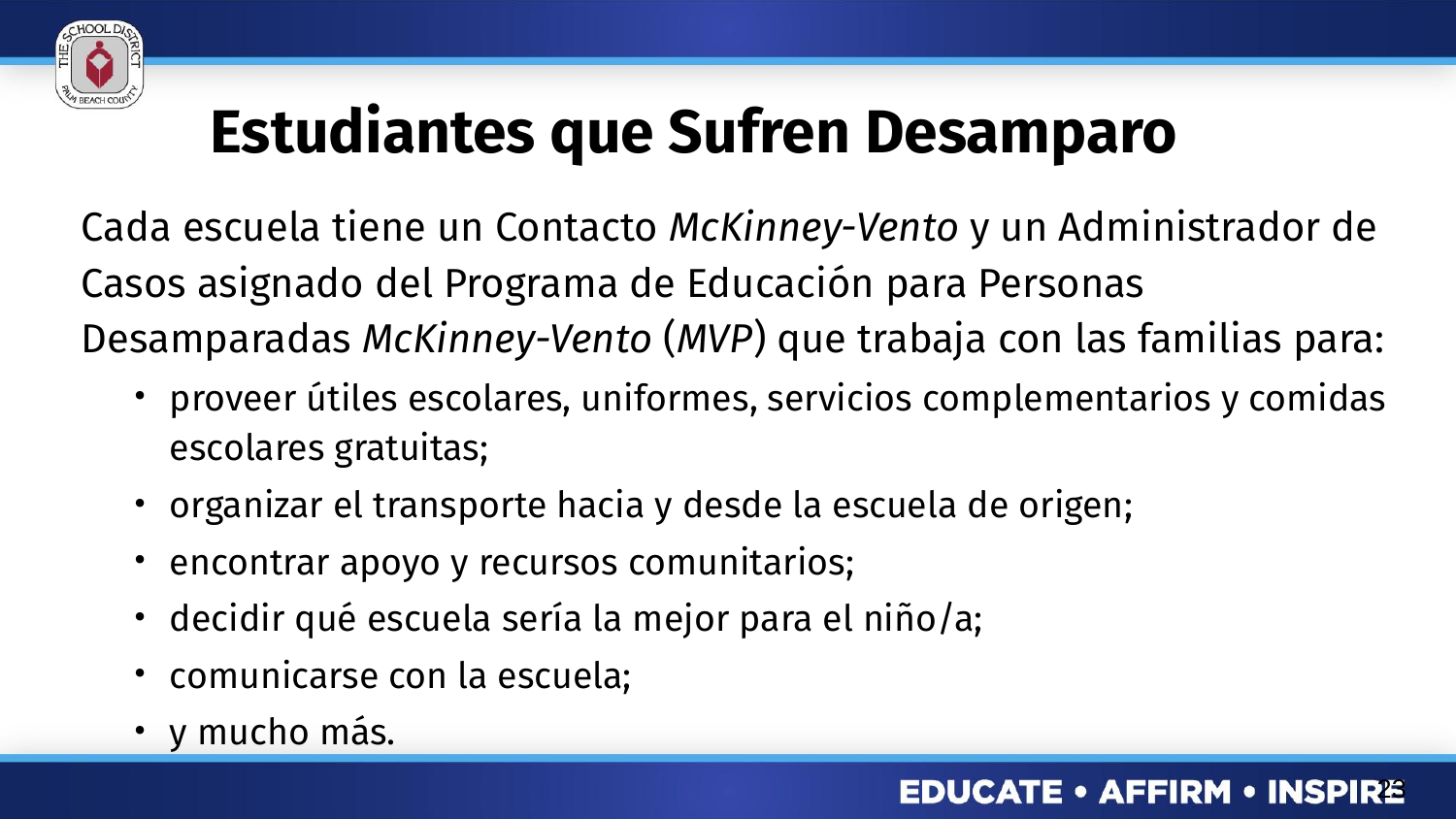

# Estudiantes que Sufren Desamparo
Cada escuela tiene un Contacto McKinney-Vento y un Administrador de Casos asignado del Programa de Educación para Personas Desamparadas McKinney-Vento (MVP) que trabaja con las familias para:
proveer útiles escolares, uniformes, servicios complementarios y comidas escolares gratuitas;
organizar el transporte hacia y desde la escuela de origen;
encontrar apoyo y recursos comunitarios;
decidir qué escuela sería la mejor para el niño/a;
comunicarse con la escuela;
y mucho más.

23